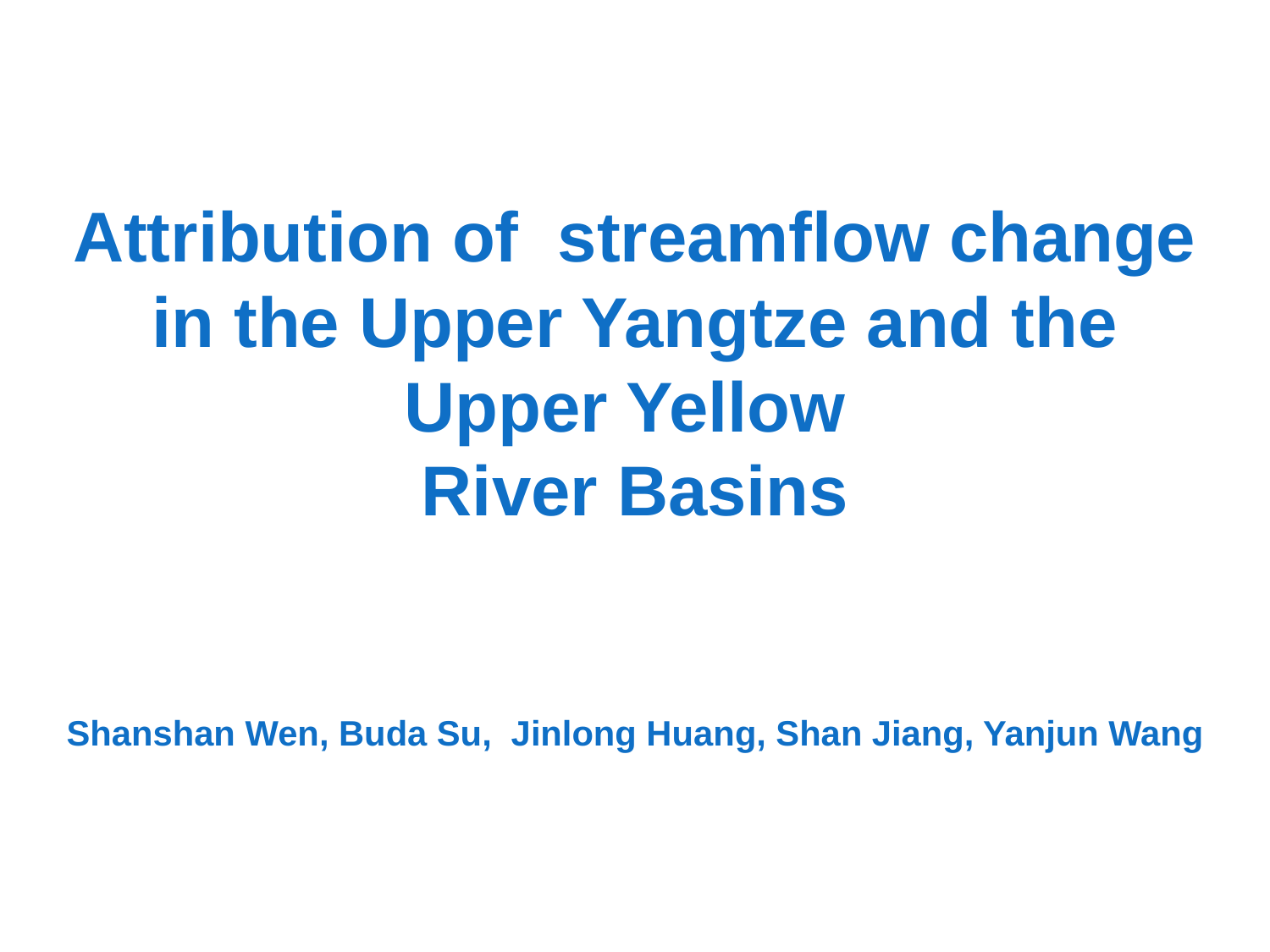

Attribution of  streamflow change in the Upper Yangtze and the Upper Yellow
River Basins
Shanshan Wen, Buda Su,  Jinlong Huang, Shan Jiang, Yanjun Wang